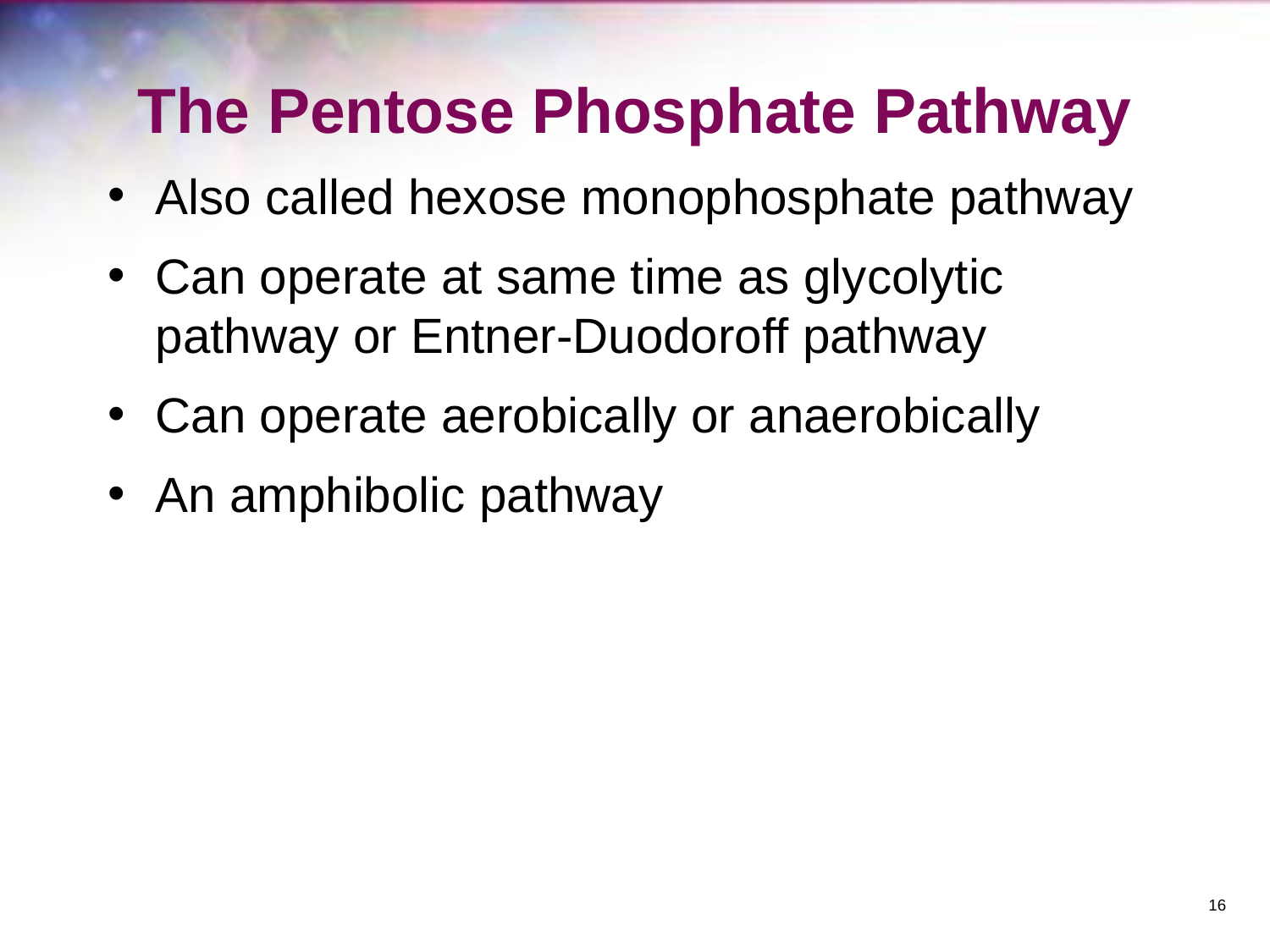

# The Pentose Phosphate Pathway
Also called hexose monophosphate pathway
Can operate at same time as glycolytic pathway or Entner-Duodoroff pathway
Can operate aerobically or anaerobically
An amphibolic pathway

16